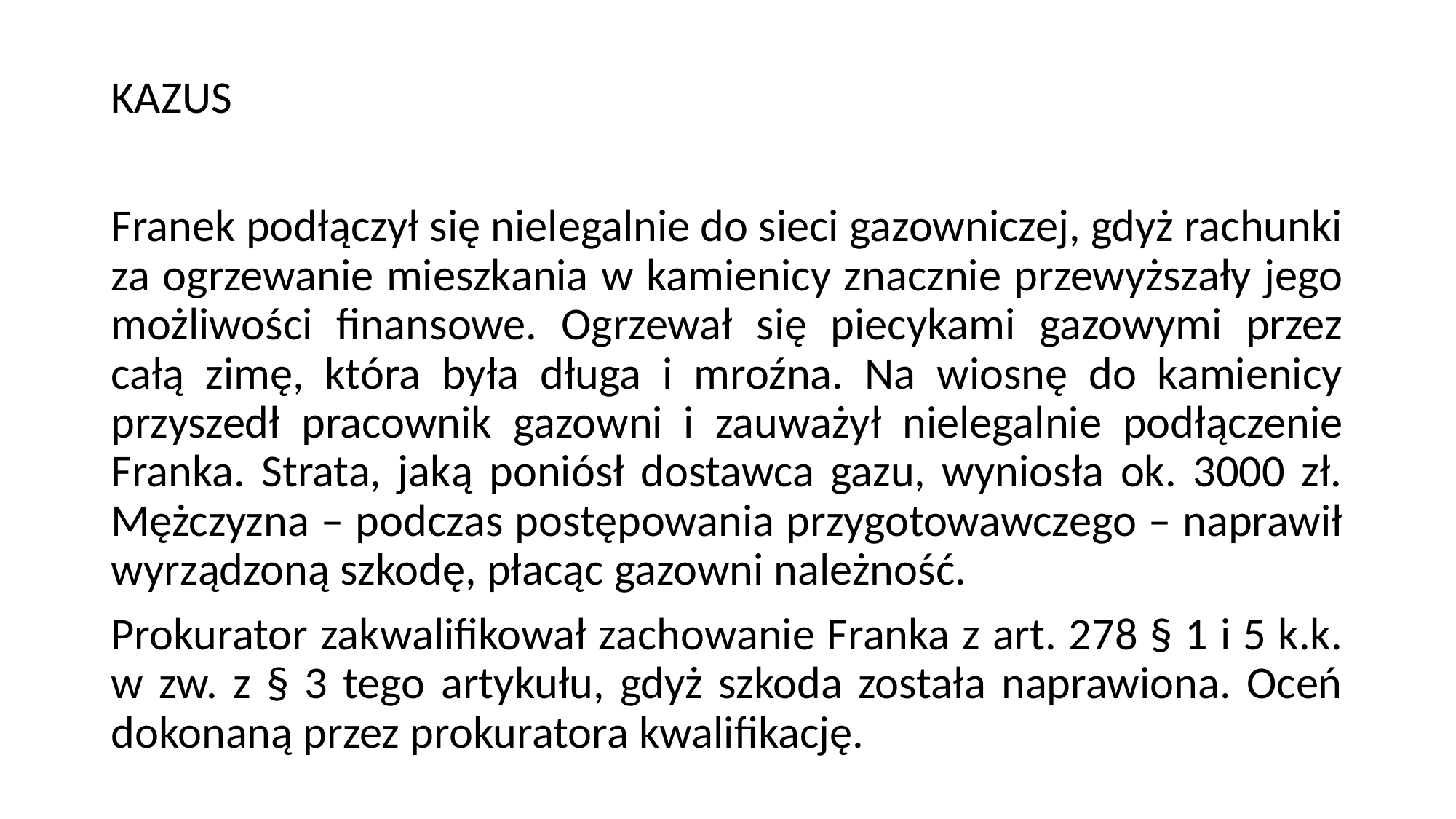

KAZUS

Franek podłączył się nielegalnie do sieci gazowniczej, gdyż rachunki za ogrzewanie mieszkania w kamienicy znacznie przewyższały jego możliwości finansowe. Ogrzewał się piecykami gazowymi przez całą zimę, która była długa i mroźna. Na wiosnę do kamienicy przyszedł pracownik gazowni i zauważył nielegalnie podłączenie Franka. Strata, jaką poniósł dostawca gazu, wyniosła ok. 3000 zł. Mężczyzna – podczas postępowania przygotowawczego – naprawił wyrządzoną szkodę, płacąc gazowni należność.
Prokurator zakwalifikował zachowanie Franka z art. 278 § 1 i 5 k.k. w zw. z § 3 tego artykułu, gdyż szkoda została naprawiona. Oceń dokonaną przez prokuratora kwalifikację.